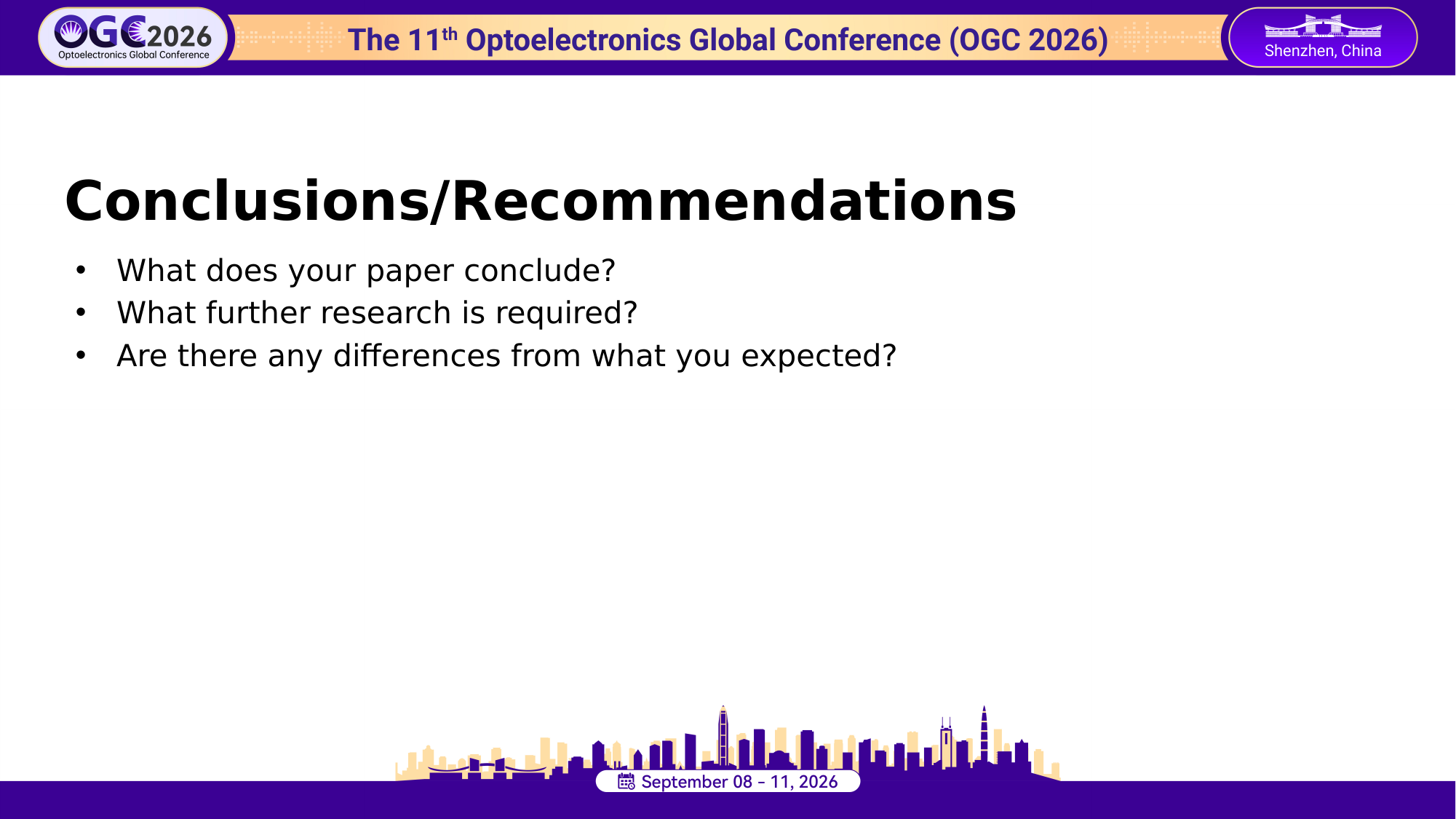

Conclusions/Recommendations
What does your paper conclude?
What further research is required?
Are there any differences from what you expected?